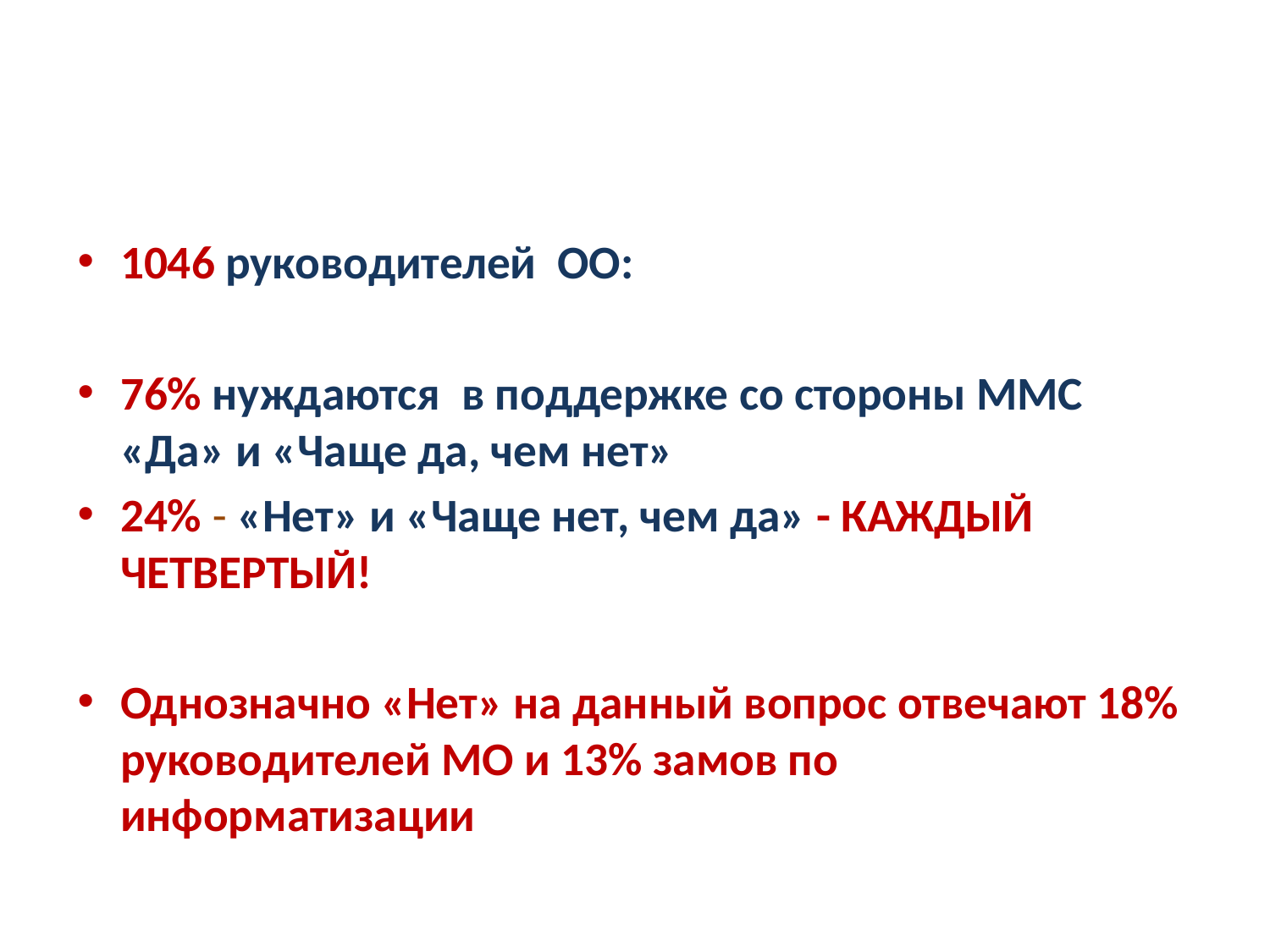

#
1046 руководителей  ОО:

76% нуждаются  в поддержке со стороны ММС «Да» и «Чаще да, чем нет»
24% - «Нет» и «Чаще нет, чем да» - КАЖДЫЙ ЧЕТВЕРТЫЙ!

Однозначно «Нет» на данный вопрос отвечают 18% руководителей МО и 13% замов по информатизации